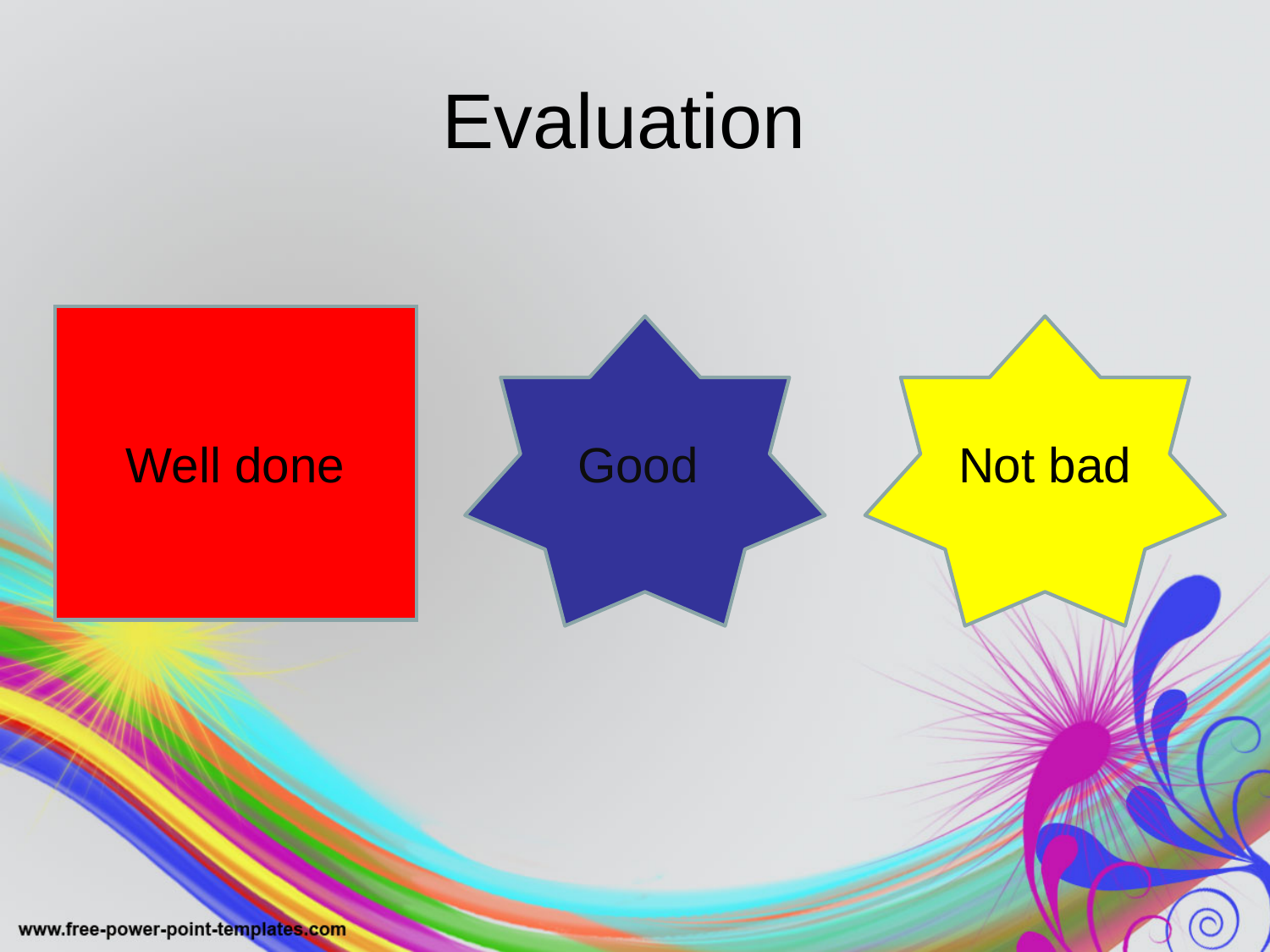

# Evaluation
Well done
Good
Not bad